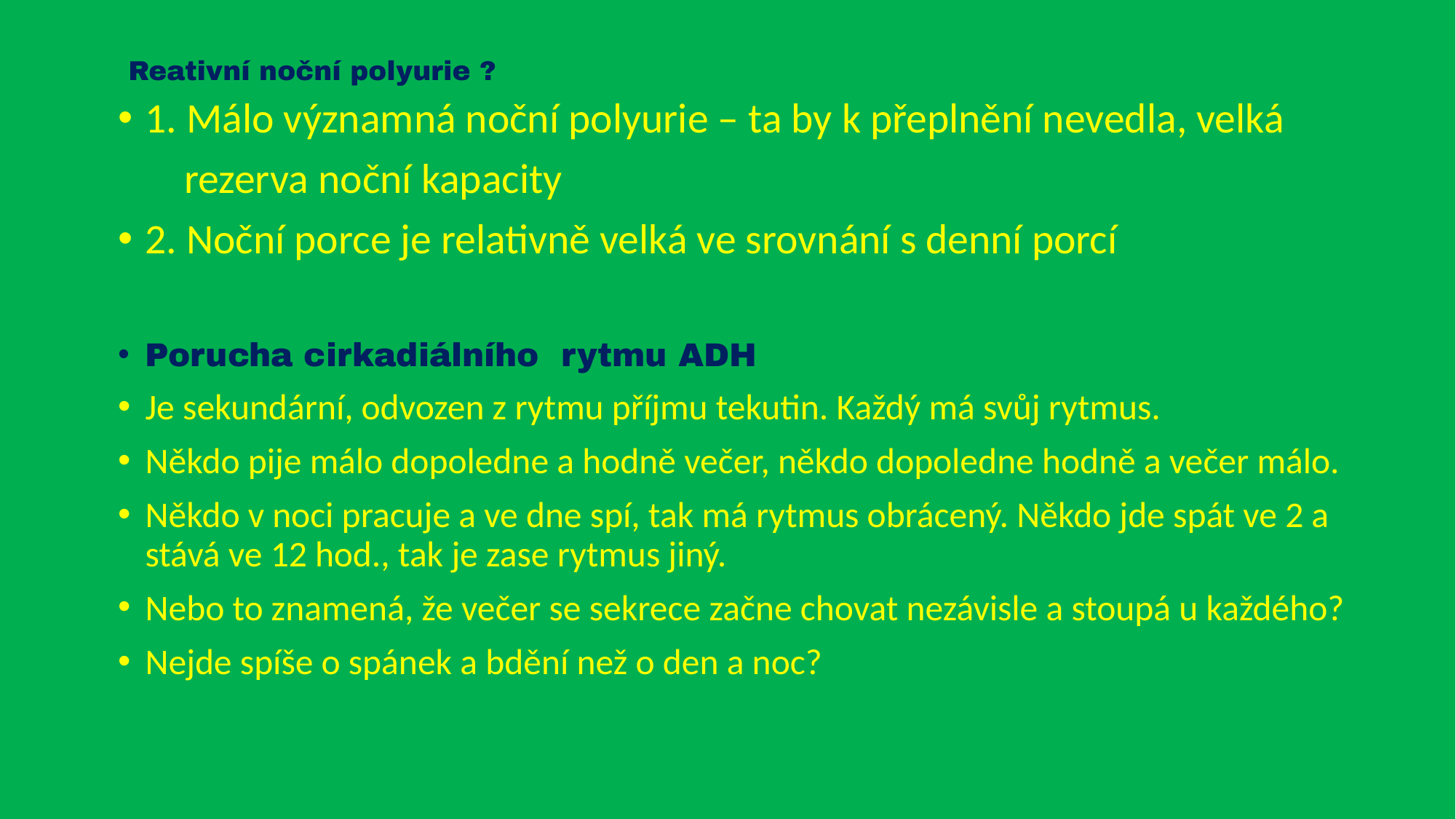

# Reativní noční polyurie ?
1. Málo významná noční polyurie – ta by k přeplnění nevedla, velká
       rezerva noční kapacity
2. Noční porce je relativně velká ve srovnání s denní porcí

Porucha cirkadiálního  rytmu ADH
Je sekundární, odvozen z rytmu příjmu tekutin. Každý má svůj rytmus.
Někdo pije málo dopoledne a hodně večer, někdo dopoledne hodně a večer málo.
Někdo v noci pracuje a ve dne spí, tak má rytmus obrácený. Někdo jde spát ve 2 a stává ve 12 hod., tak je zase rytmus jiný.
Nebo to znamená, že večer se sekrece začne chovat nezávisle a stoupá u každého?
Nejde spíše o spánek a bdění než o den a noc?